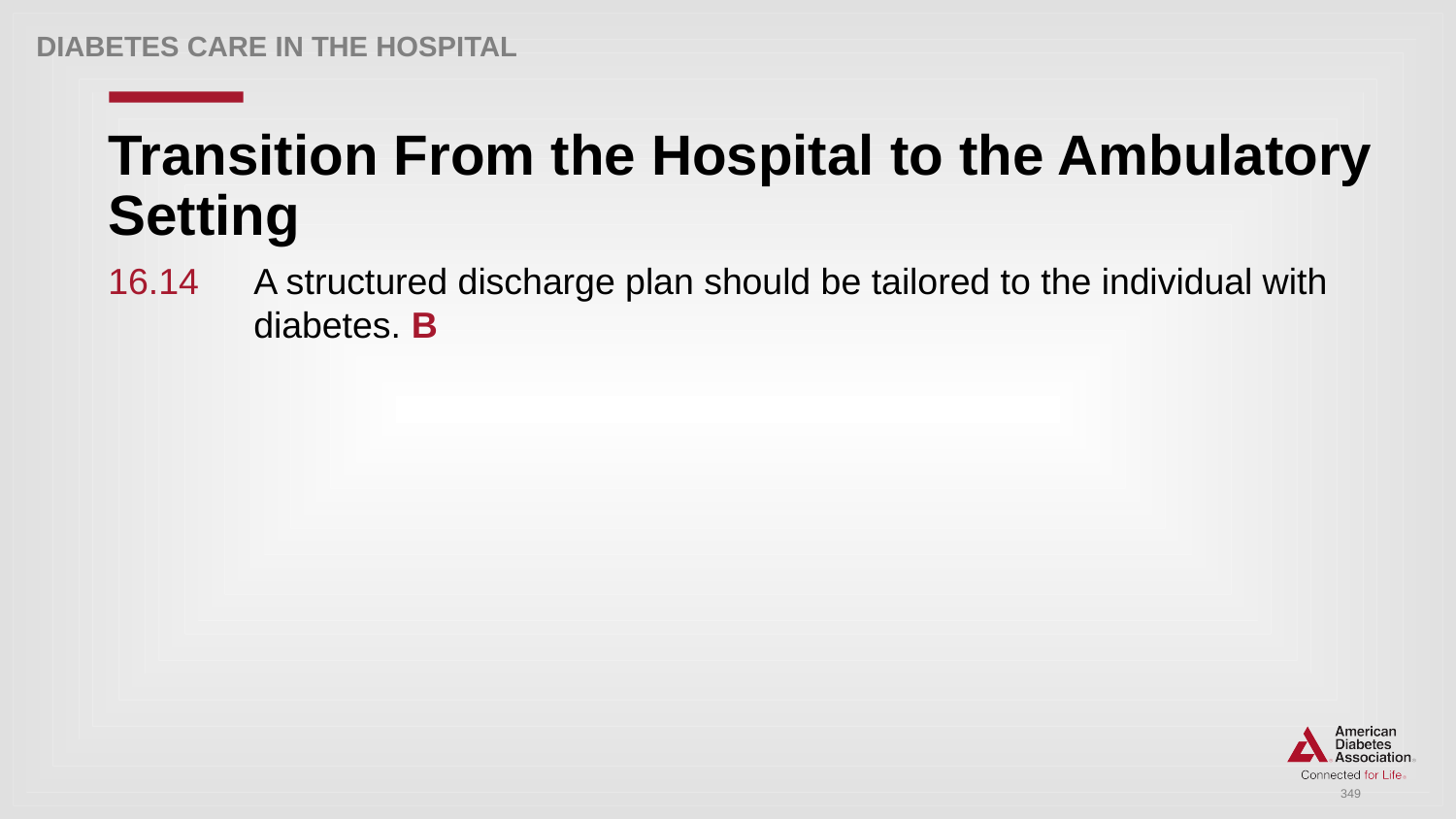

Diabetes Care in the Hospital
# Transition From the Hospital to the Ambulatory Setting
16.14 	A structured discharge plan should be tailored to the individual with 	diabetes. B